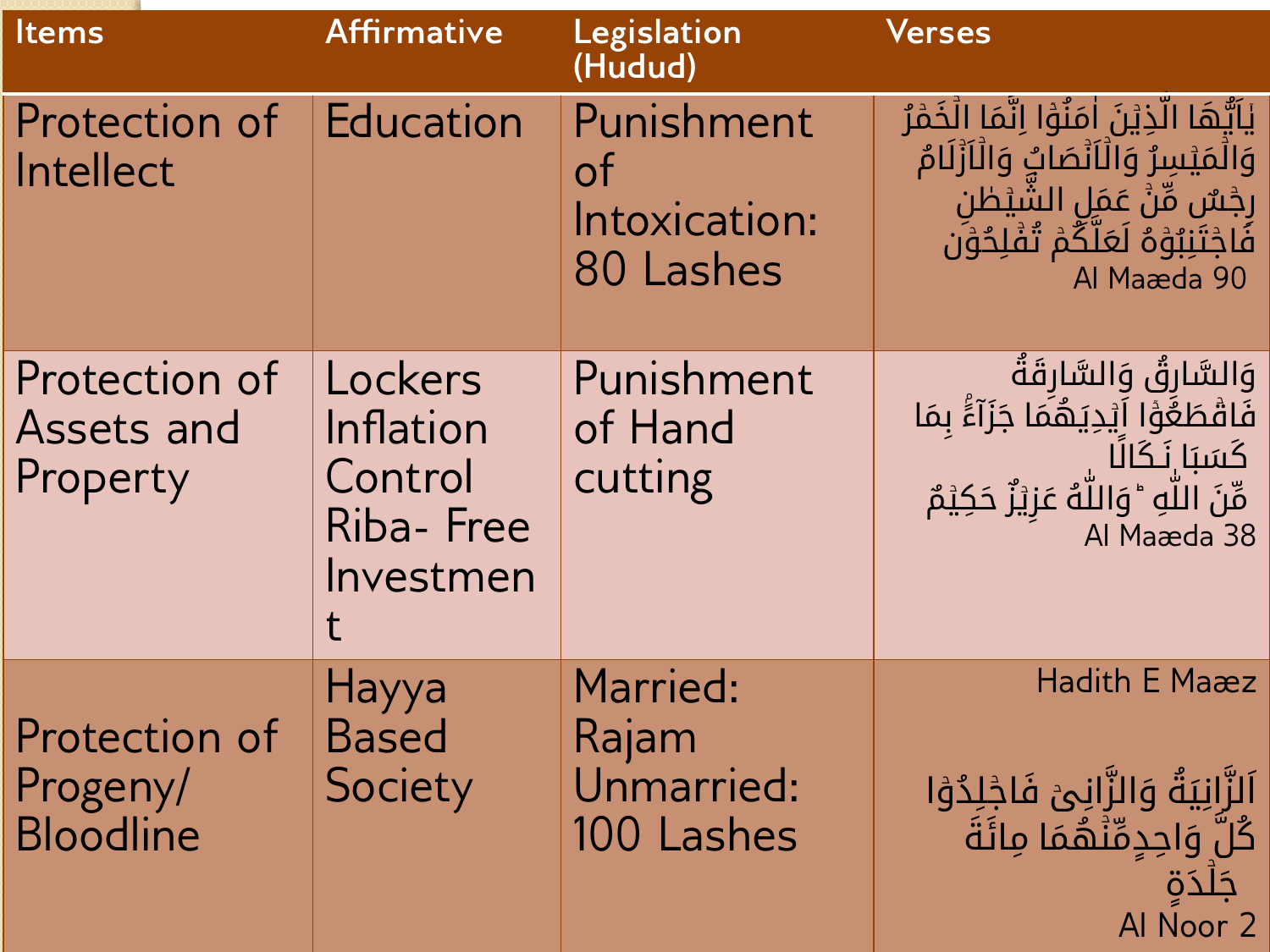

| Items | Affirmative | Legislation (Hudud) | Verses |
| --- | --- | --- | --- |
| Protection of Intellect | Education | Punishment of Intoxication: 80 Lashes | يٰۤاَيُّهَا الَّذِيۡنَ اٰمَنُوۡۤا اِنَّمَا الۡخَمۡرُ وَالۡمَيۡسِرُ وَالۡاَنۡصَابُ وَالۡاَزۡلَامُ رِجۡسٌ مِّنۡ عَمَلِ الشَّيۡطٰنِ فَاجۡتَنِبُوۡهُ لَعَلَّكُمۡ تُفۡلِحُوۡن Al Maaeda 90 |
| Protection of Assets and Property | Lockers Inflation Control Riba- Free Investment | Punishment of Hand cutting | وَالسَّارِقُ وَالسَّارِقَةُ فَاقۡطَعُوۡۤا اَيۡدِيَهُمَا جَزَآءًۢ بِمَا كَسَبَا نَـكَالًا مِّنَ اللّٰهِ ؕ وَاللّٰهُ عَزِيۡزٌ حَكِيۡمٌ‏ Al Maaeda 38 |
| Protection of Progeny/ Bloodline | Hayya Based Society | Married: Rajam Unmarried: 100 Lashes | Hadith E Maaez اَلزَّانِيَةُ وَالزَّانِىۡ فَاجۡلِدُوۡا كُلَّ وَاحِدٍمِّنۡهُمَا مِائَةَ جَلۡدَةٍ‌ Al Noor 2 |
a.rehman@uettaxila.edu.pk